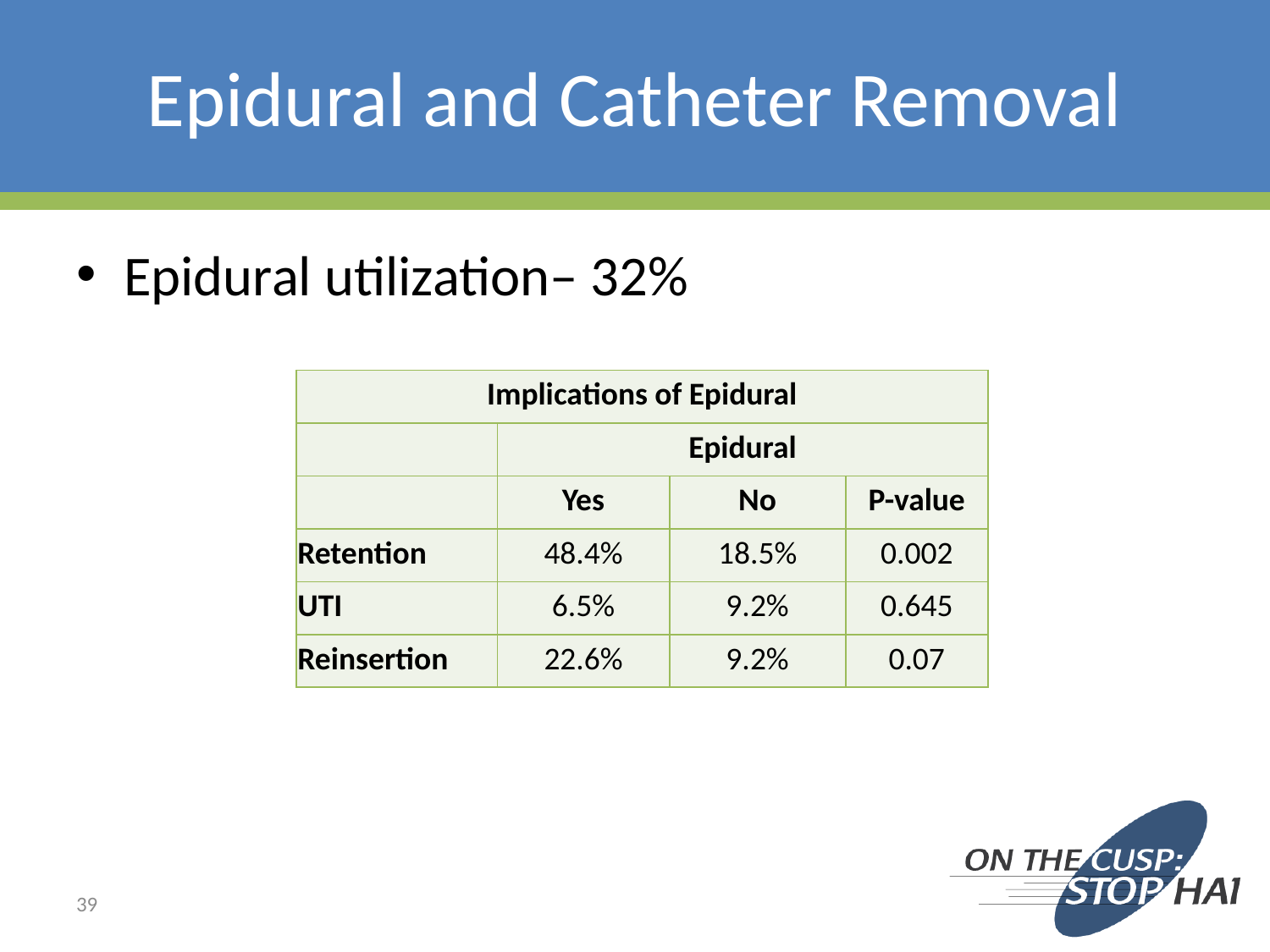

# Epidural and Catheter Removal
Epidural utilization– 32%

| Implications of Epidural |  |  |  |
| --- | --- | --- | --- |
|  | Epidural |  |  |
|  | Yes | No | P-value |
| Retention | 48.4% | 18.5% | 0.002 |
| UTI | 6.5% | 9.2% | 0.645 |
| Reinsertion | 22.6% | 9.2% | 0.07 |
39